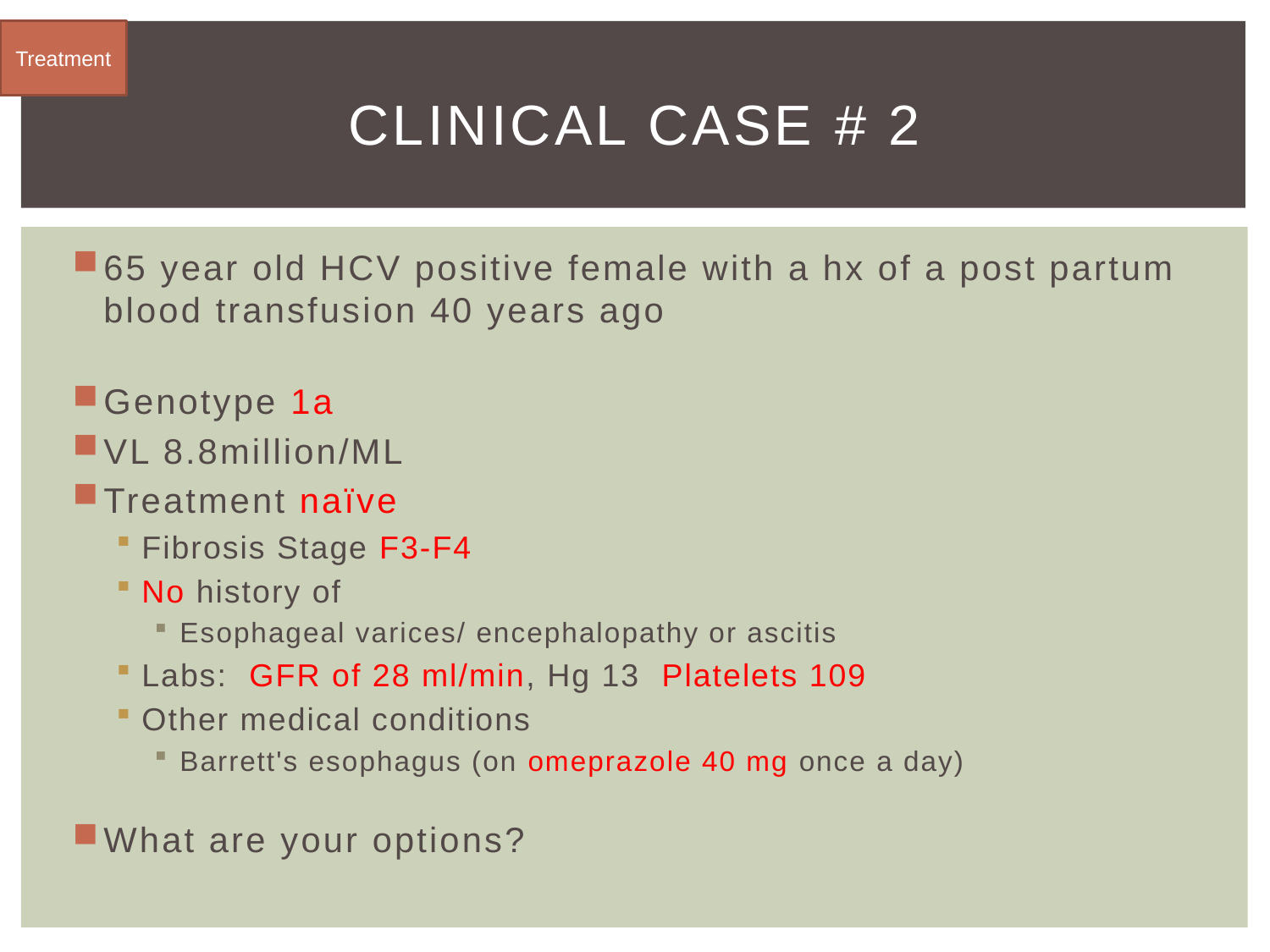

Treatment
# Clinical Case # 2
65 year old HCV positive female with a hx of a post partum blood transfusion 40 years ago
Genotype 1a
VL 8.8million/ML
Treatment naïve
Fibrosis Stage F3-F4
No history of
Esophageal varices/ encephalopathy or ascitis
Labs:  GFR of 28 ml/min, Hg 13  Platelets 109
Other medical conditions
Barrett's esophagus (on omeprazole 40 mg once a day)
What are your options?